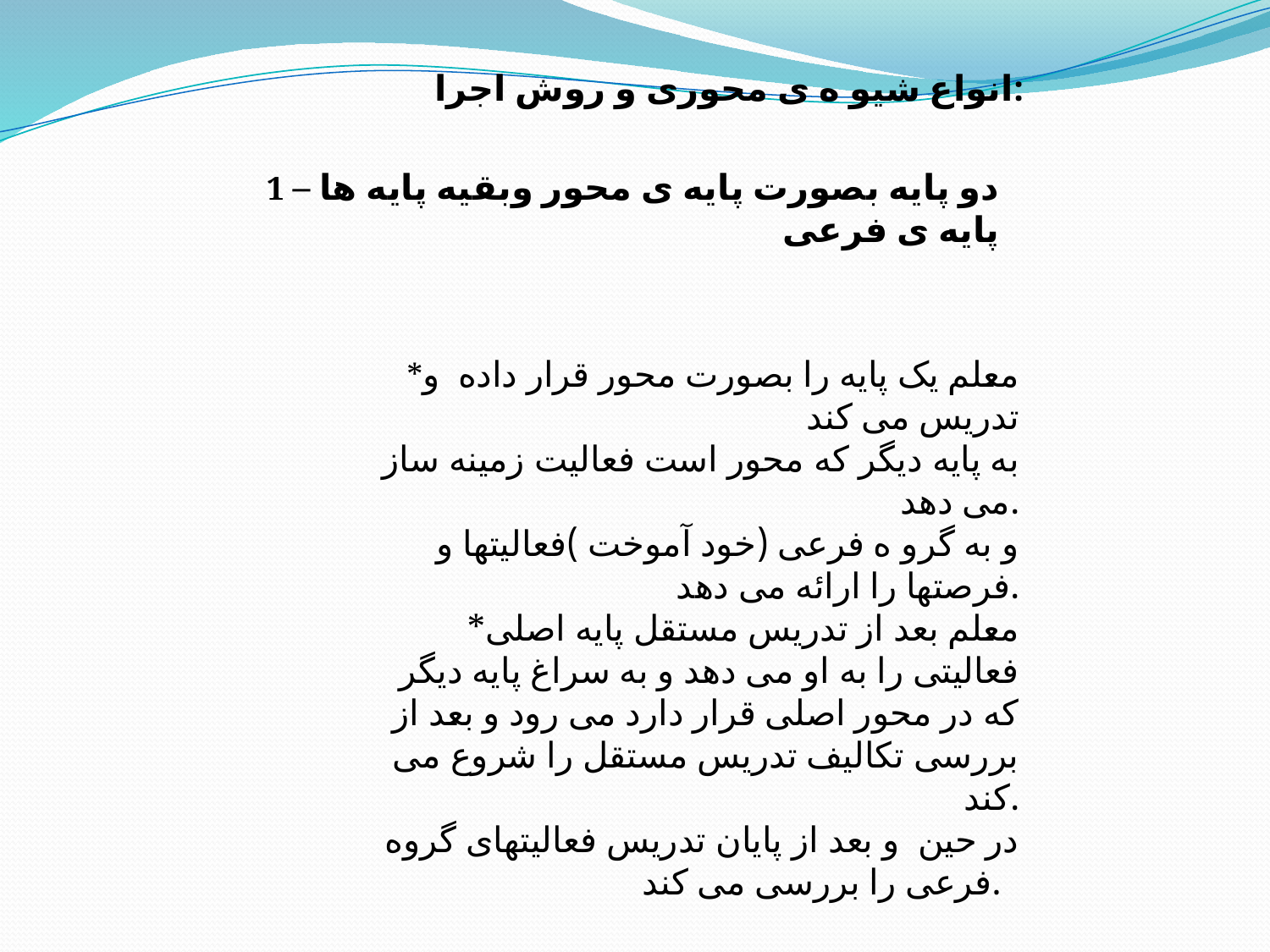

انواع شیو ه ی محوری و روش اجرا:
1 – دو پایه بصورت پایه ی محور وبقیه پایه ها پایه ی فرعی

*معلم یک پایه را بصورت محور قرار داده  و تدریس می کند
به پایه دیگر که محور است فعالیت زمینه ساز می دهد.
و به گرو ه فرعی (خود آموخت )فعالیتها و فرصتها را ارائه می دهد.
*معلم بعد از تدریس مستقل پایه اصلی فعالیتی را به او می دهد و به سراغ پایه دیگر که در محور اصلی قرار دارد می رود و بعد از بررسی تکالیف تدریس مستقل را شروع می کند.
در حین  و بعد از پایان تدریس فعالیتهای گروه فرعی را بررسی می کند.